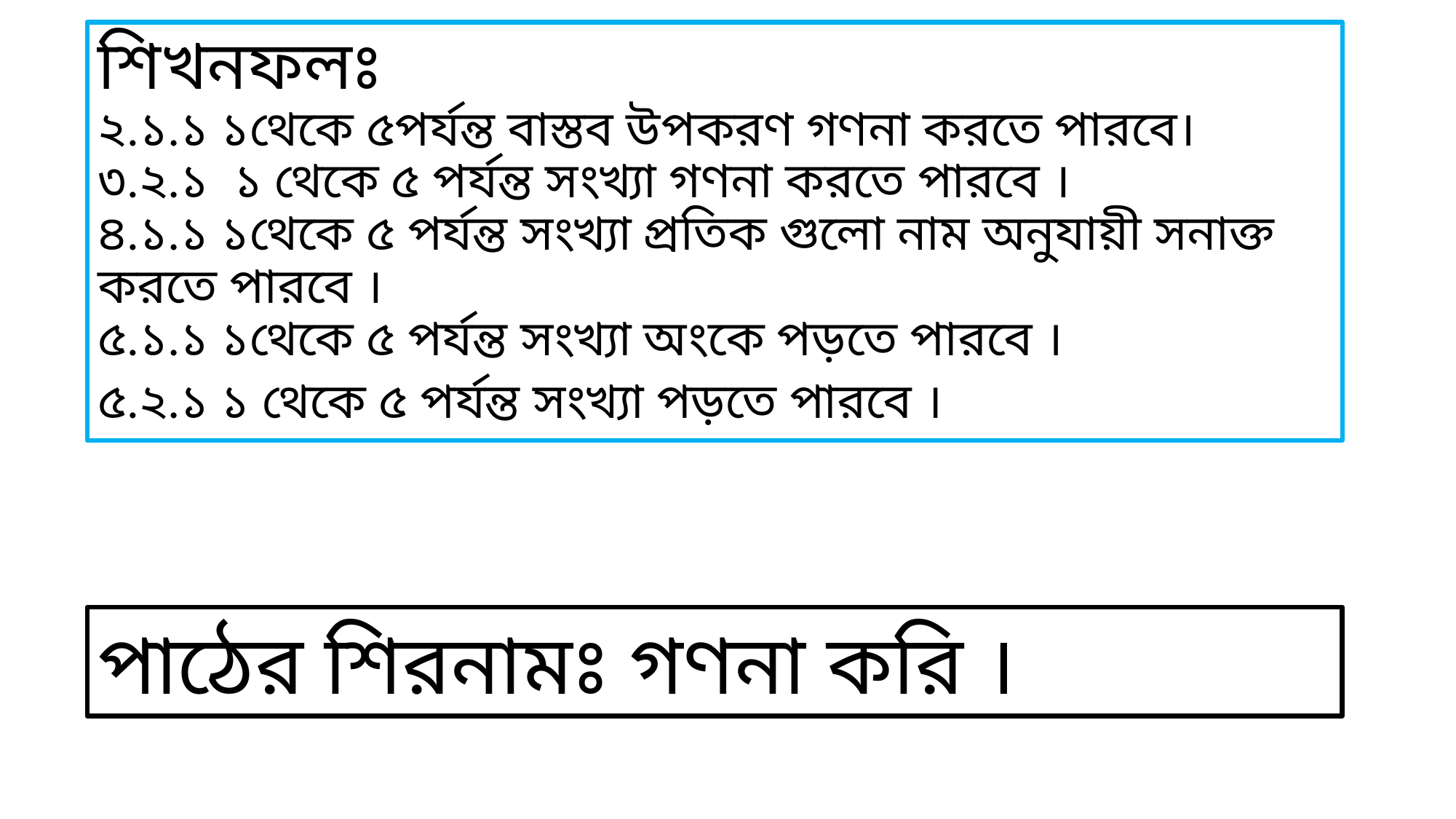

# শিখনফলঃ ২.১.১ ১থেকে ৫পর্যন্ত বাস্তব উপকরণ গণনা করতে পারবে। ৩.২.১  ১ থেকে ৫ পর্যন্ত সংখ্যা গণনা করতে পারবে । ৪.১.১ ১থেকে ৫ পর্যন্ত সংখ্যা প্রতিক গুলো নাম অনুযায়ী সনাক্ত করতে পারবে । ৫.১.১ ১থেকে ৫ পর্যন্ত সংখ্যা অংকে পড়তে পারবে । ৫.২.১ ১ থেকে ৫ পর্যন্ত সংখ্যা পড়তে পারবে ।
পাঠের শিরনামঃ গণনা করি ।